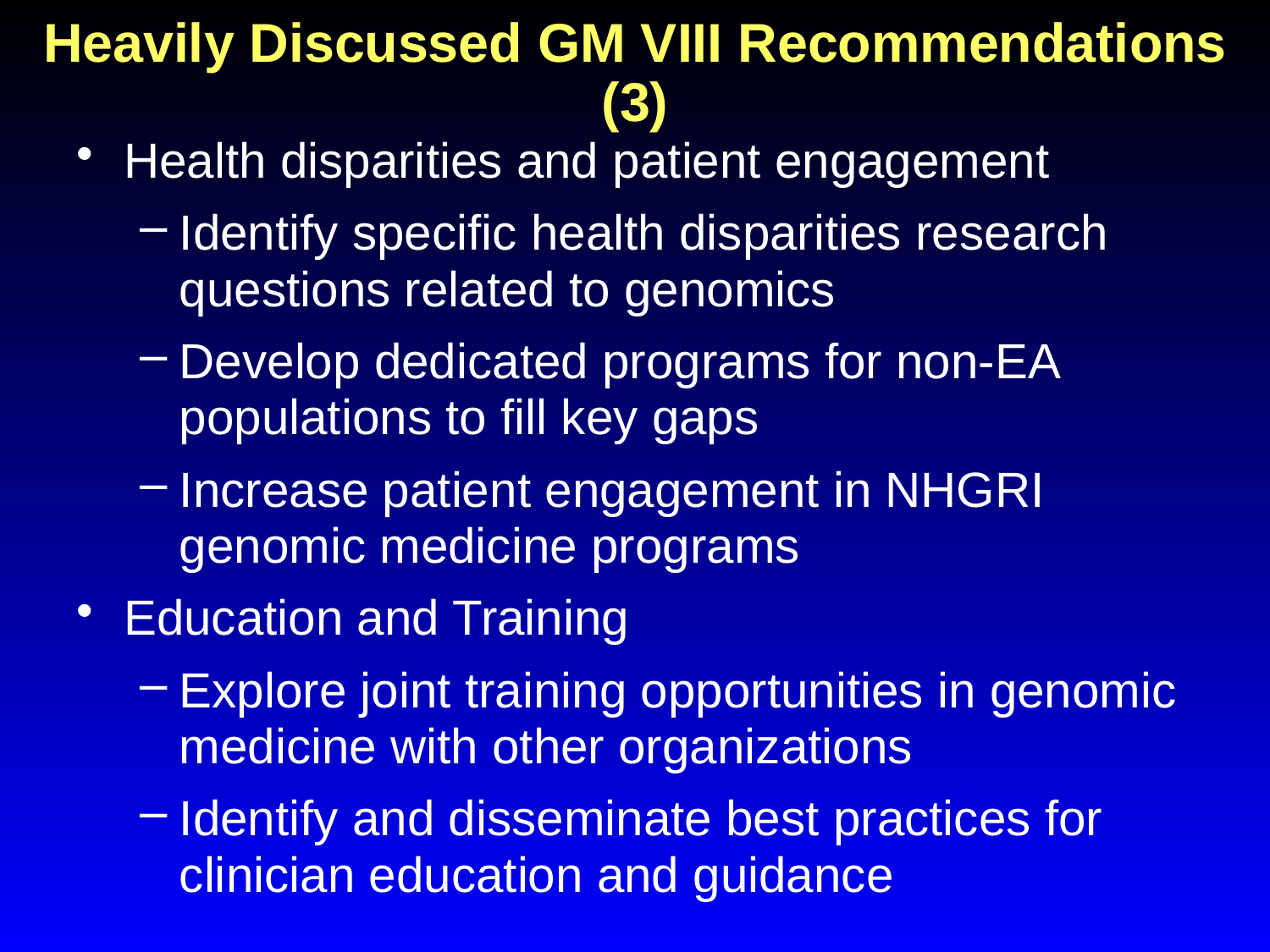

# Heavily Discussed GM VIII Recommendations (3)
Health disparities and patient engagement
Identify specific health disparities research questions related to genomics
Develop dedicated programs for non-EA populations to fill key gaps
Increase patient engagement in NHGRI genomic medicine programs
Education and Training
Explore joint training opportunities in genomic medicine with other organizations
Identify and disseminate best practices for clinician education and guidance